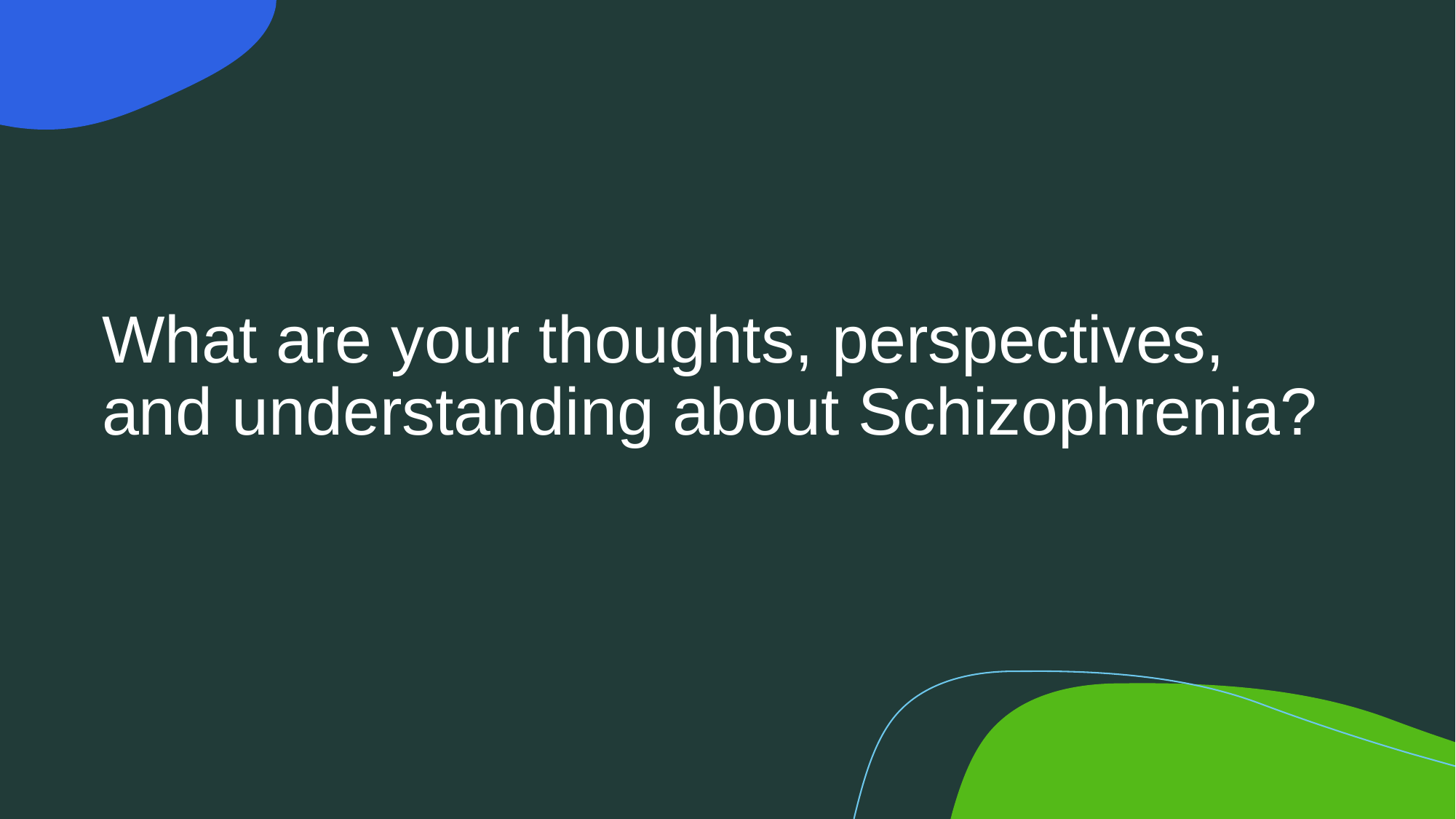

# What are your thoughts, perspectives, and understanding about Schizophrenia?